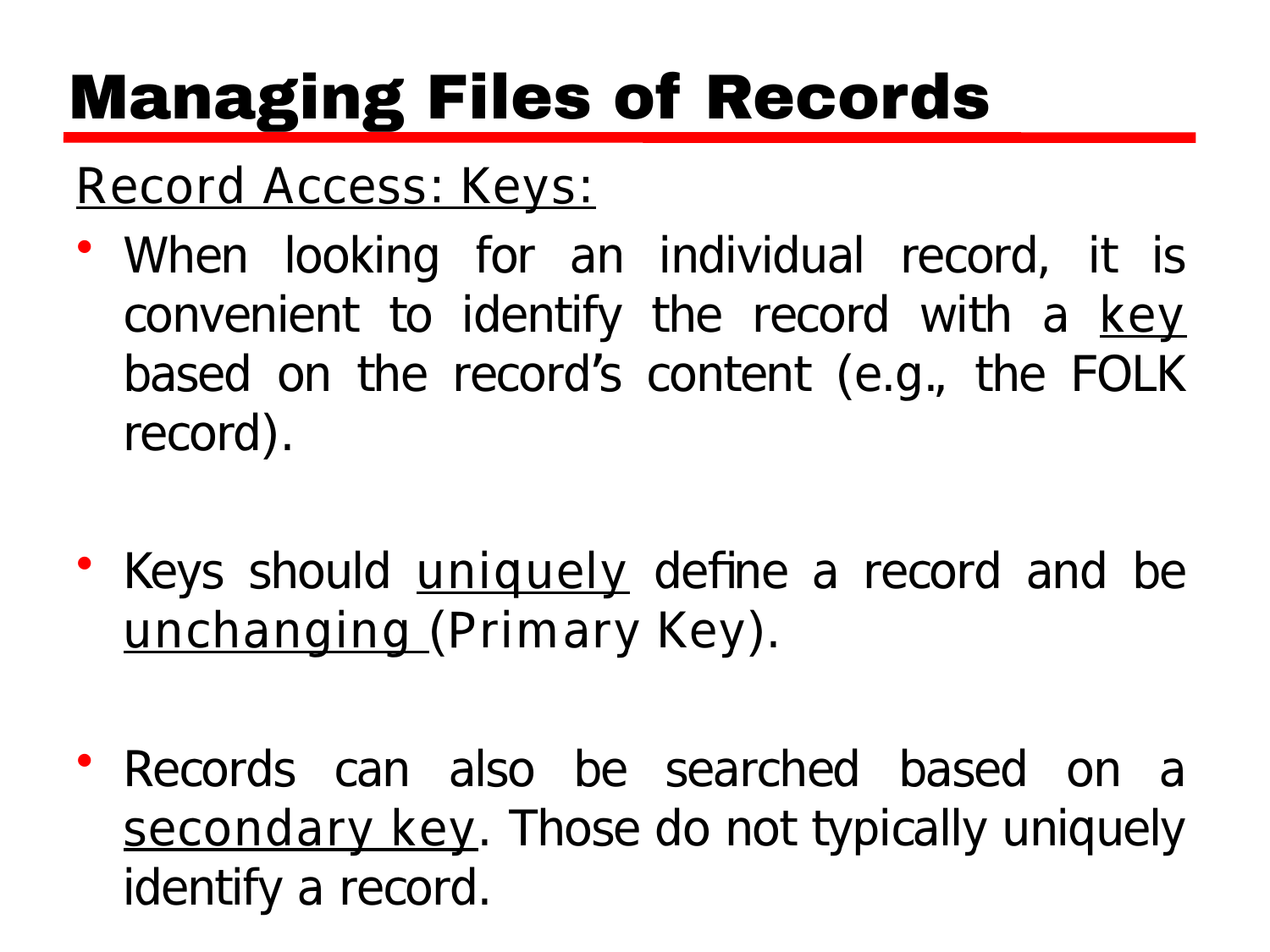

# Managing Files of Records
Record Access: Keys:
When looking for an individual record, it is convenient to identify the record with a key based on the record’s content (e.g., the FOLK record).

Keys should uniquely define a record and be unchanging (Primary Key).

Records can also be searched based on a secondary key. Those do not typically uniquely identify a record.